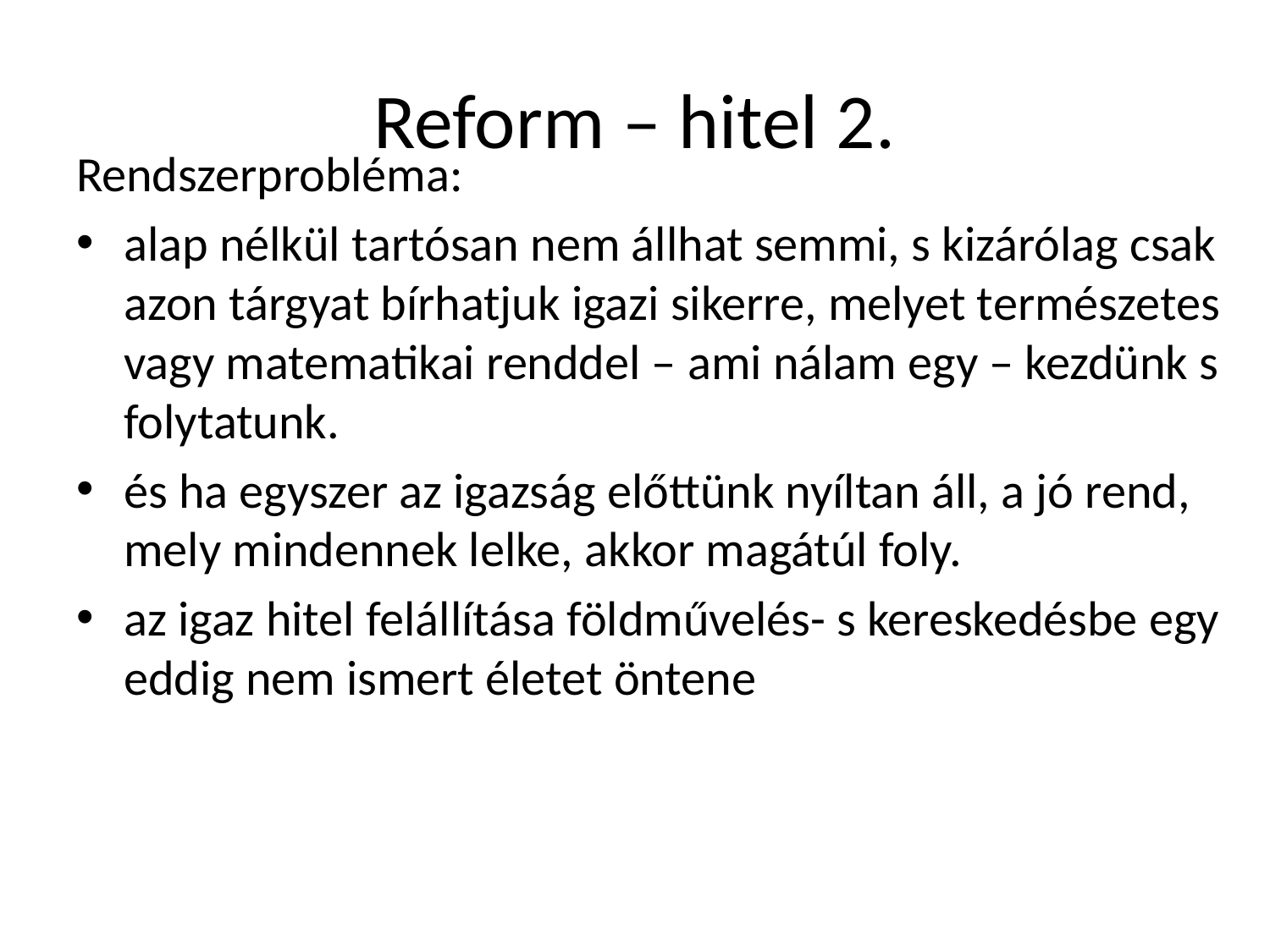

# Reform – hitel 2.
Rendszerprobléma:
alap nélkül tartósan nem állhat semmi, s kizárólag csak azon tárgyat bírhatjuk igazi sikerre, melyet természetes vagy matematikai renddel – ami nálam egy – kezdünk s folytatunk.
és ha egyszer az igazság előttünk nyíltan áll, a jó rend, mely mindennek lelke, akkor magátúl foly.
az igaz hitel felállítása földművelés- s kereskedésbe egy eddig nem ismert életet öntene